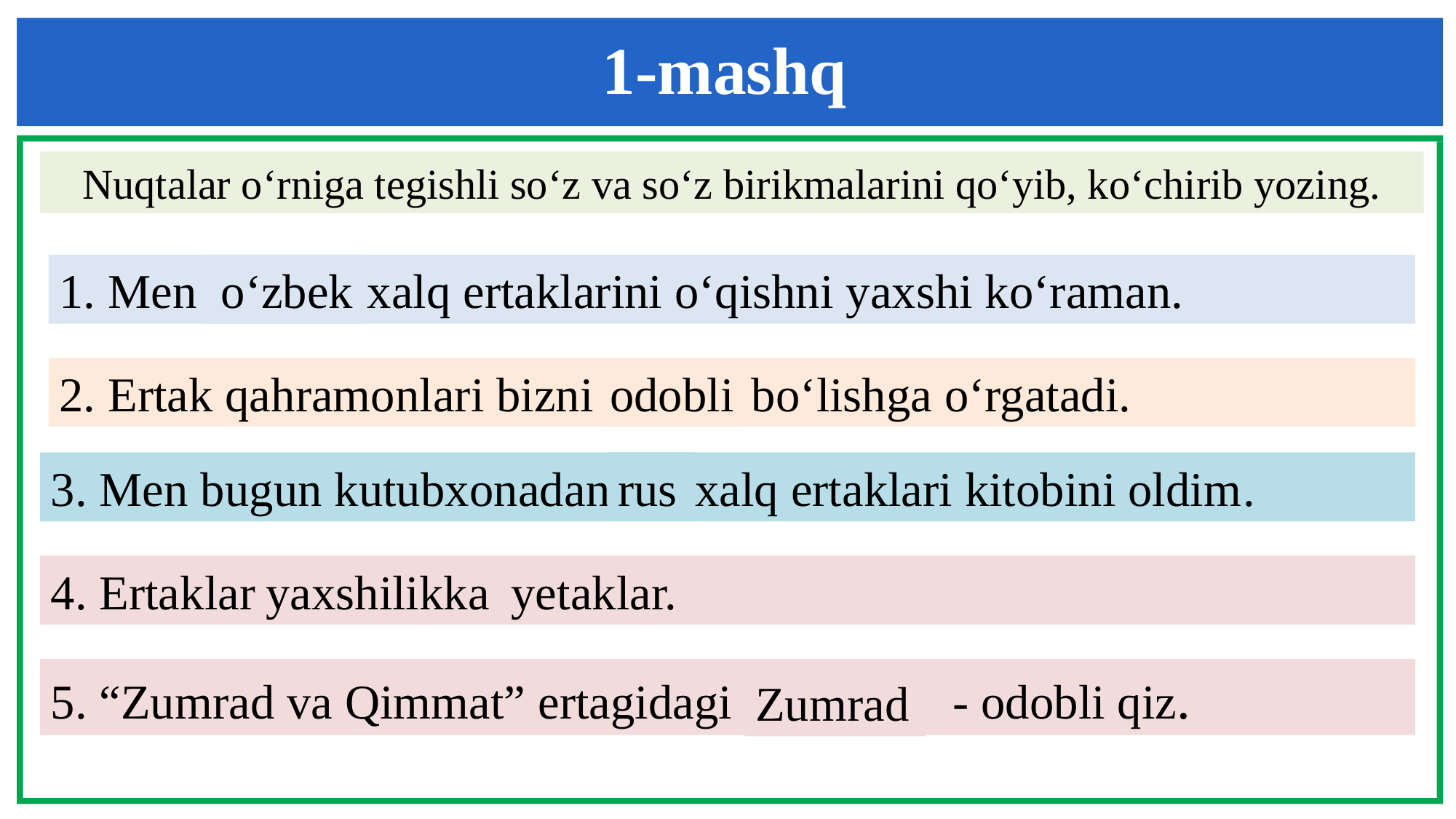

1-mashq
Nuqtalar o‘rniga tegishli so‘z va so‘z birikmalarini qo‘yib, ko‘chirib yozing.
1. Men      …    xalq ertaklarini o‘qishni yaxshi ko‘raman.
 o‘zbek
2. Ertak qahramonlari bizni     …    bo‘lishga o‘rgatadi.
odobli
3. Men bugun kutubxonadan  … xalq ertaklari kitobini oldim.
rus
4. Ertaklar        …         yetaklar.
yaxshilikka
5. “Zumrad va Qimmat” ertagidagi      …        - odobli qiz.
Zumrad